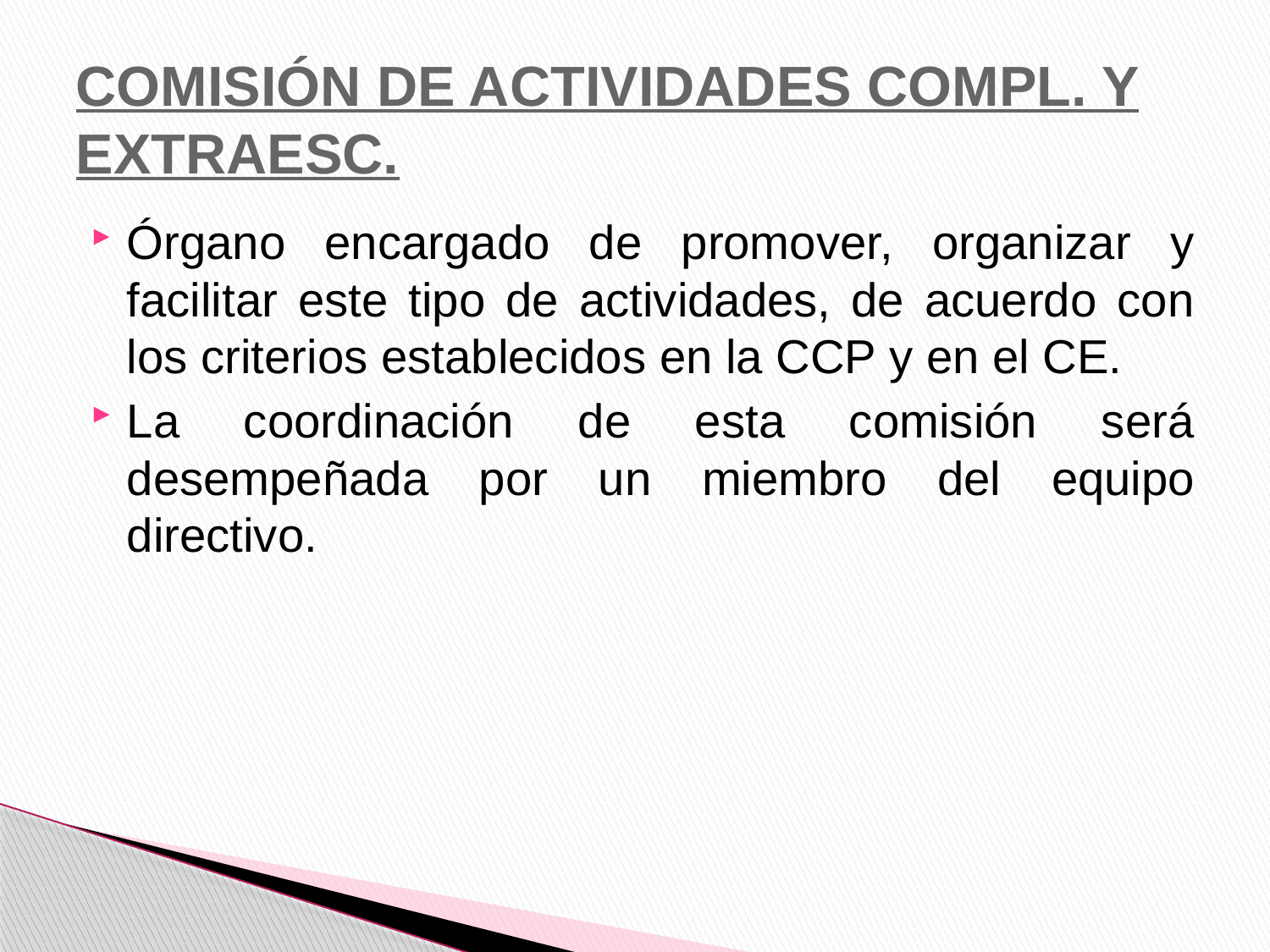

# COMISIÓN DE ACTIVIDADES COMPL. Y EXTRAESC.
Órgano encargado de promover, organizar y facilitar este tipo de actividades, de acuerdo con los criterios establecidos en la CCP y en el CE.
La coordinación de esta comisión será desempeñada por un miembro del equipo directivo.